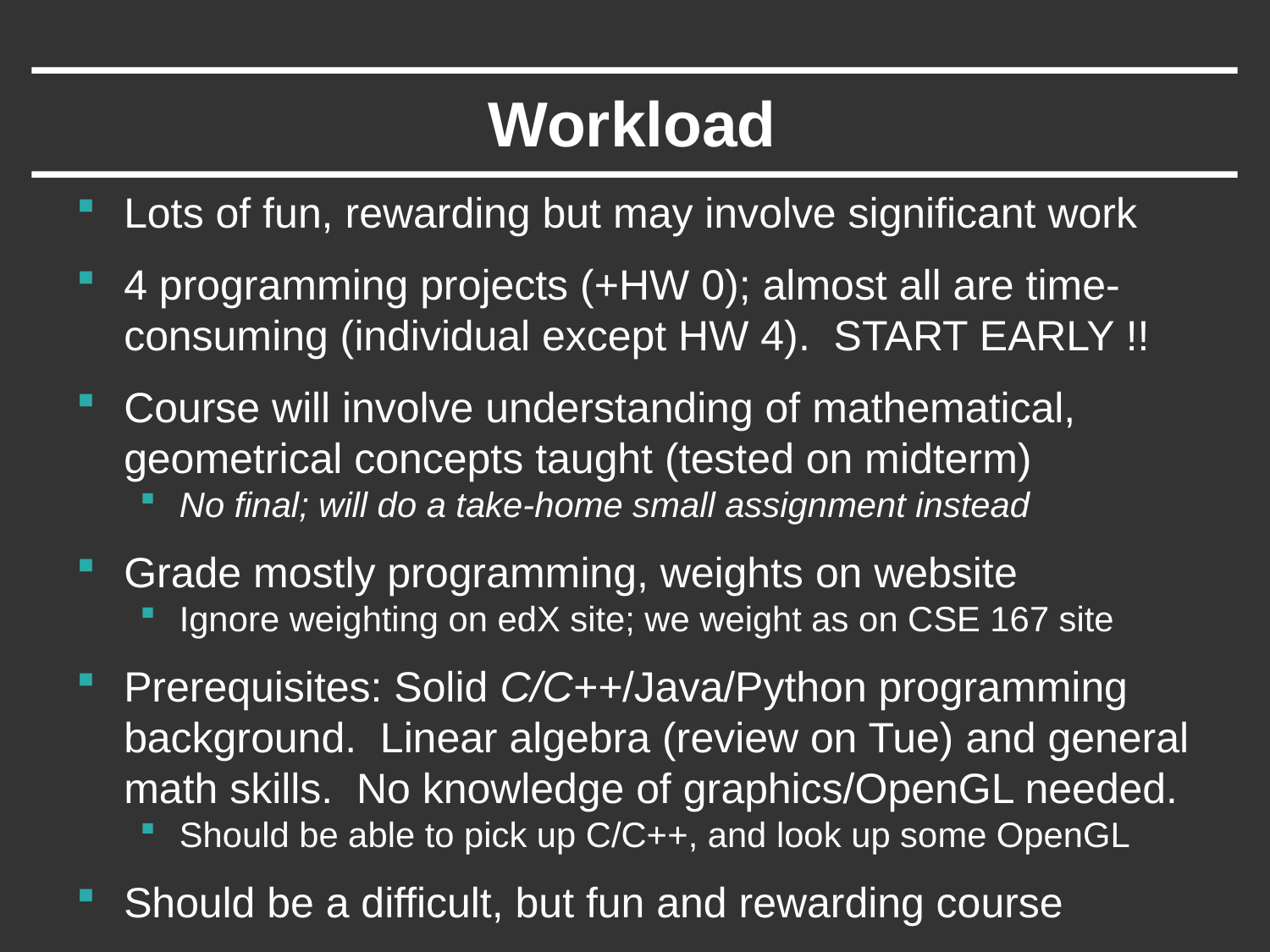

# Workload
Lots of fun, rewarding but may involve significant work
4 programming projects (+HW 0); almost all are time-consuming (individual except HW 4).  START EARLY !!
Course will involve understanding of mathematical, geometrical concepts taught (tested on midterm)
No final; will do a take-home small assignment instead
Grade mostly programming, weights on website
Ignore weighting on edX site; we weight as on CSE 167 site
Prerequisites: Solid C/C++/Java/Python programming background.  Linear algebra (review on Tue) and general math skills.  No knowledge of graphics/OpenGL needed.
Should be able to pick up C/C++, and look up some OpenGL
Should be a difficult, but fun and rewarding course